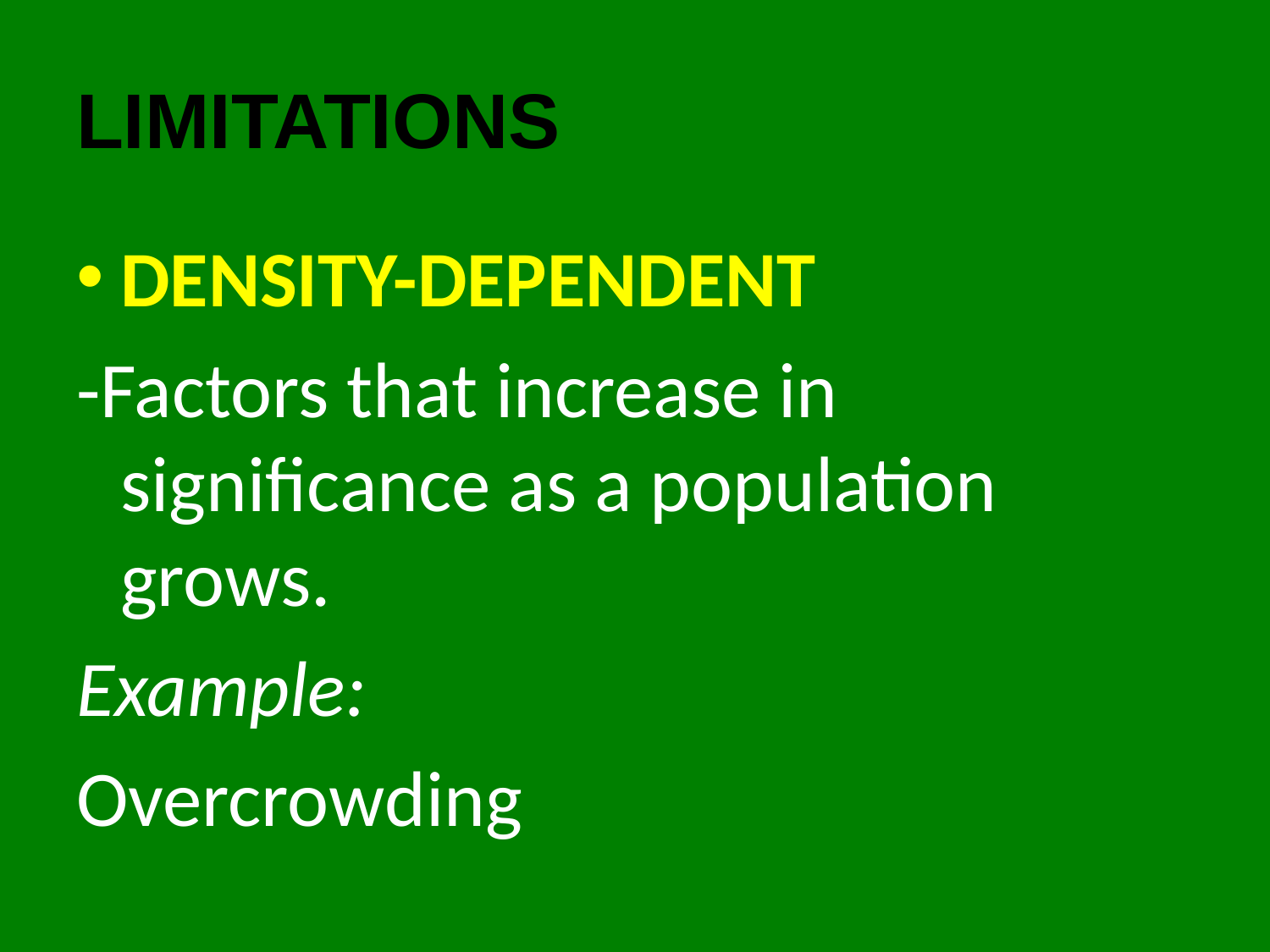

# limitations
DENSITY-DEPENDENT
-Factors that increase in significance as a population grows.
Example:
Overcrowding